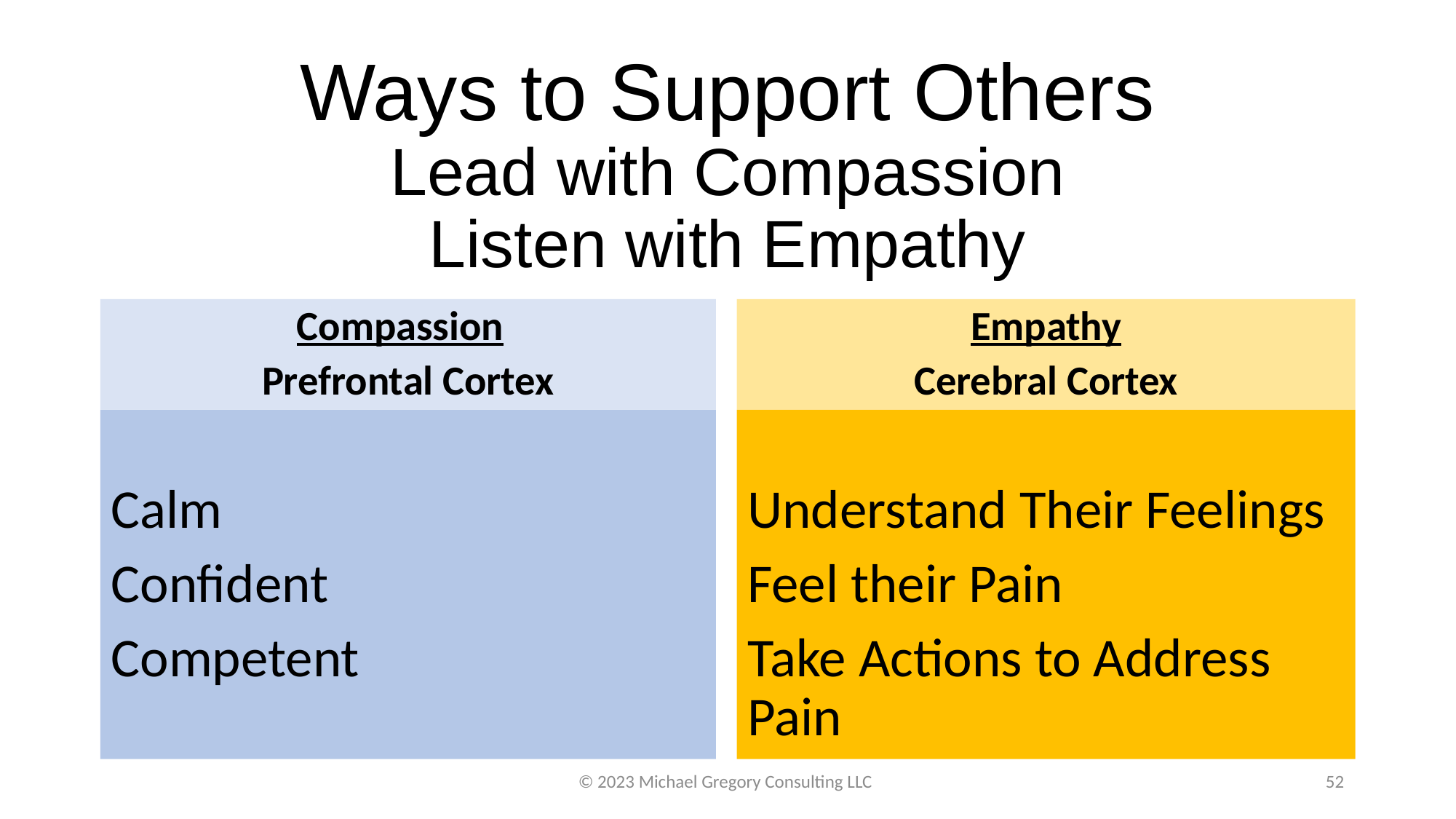

# Ways to Support Others Lead with Compassion Listen with Empathy
Empathy
Cerebral Cortex
Compassion
Prefrontal Cortex

Understand Their Feelings
Feel their Pain
Take Actions to Address Pain

Calm
Confident
Competent
© 2023 Michael Gregory Consulting LLC
52